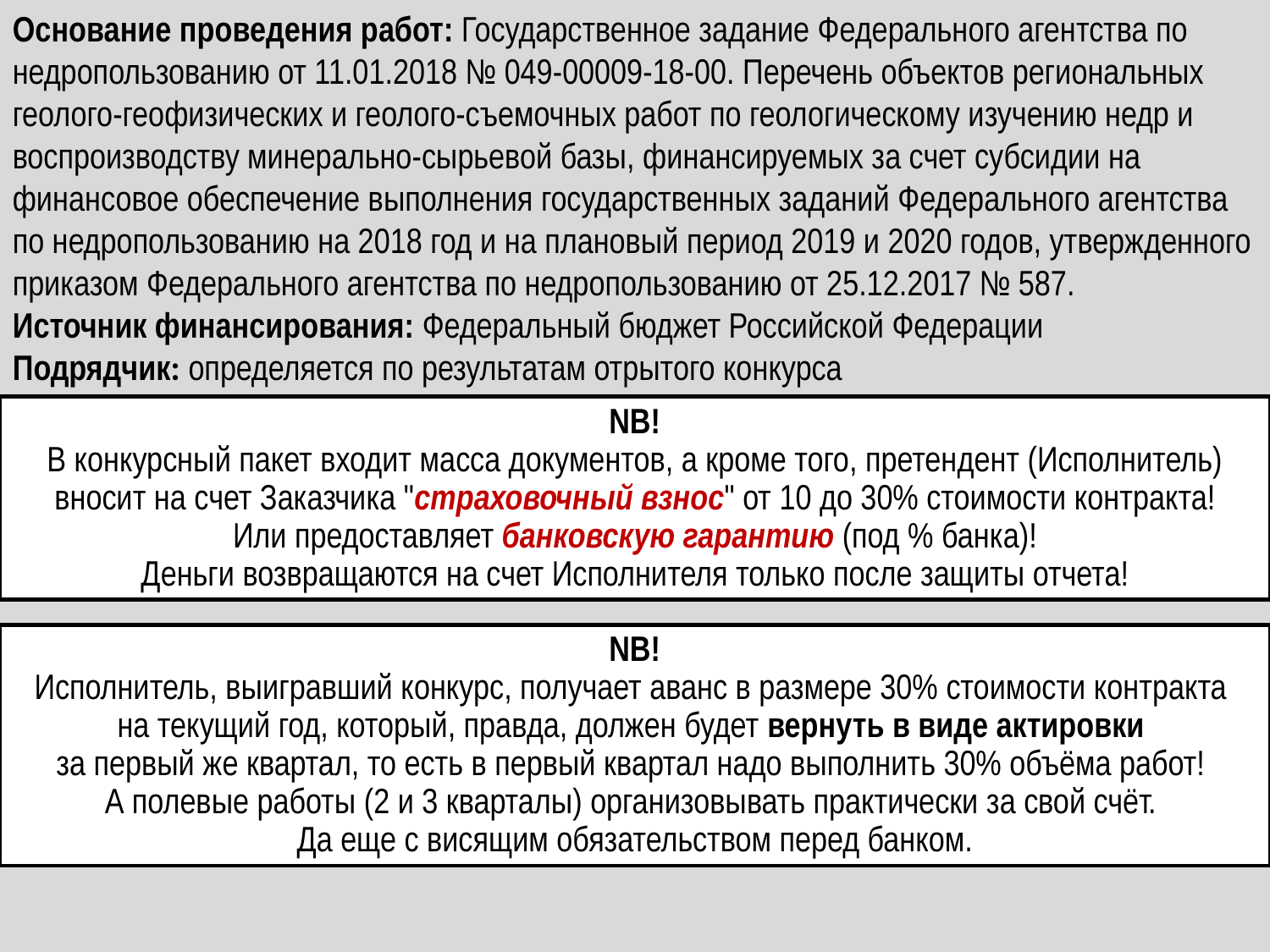

Основание проведения работ: Государственное задание Федерального агентства по недропользованию от 11.01.2018 № 049-00009-18-00. Перечень объектов региональных геолого-геофизических и геолого-съемочных работ по геологическому изучению недр и воспроизводству минерально-сырьевой базы, финансируемых за счет субсидии на финансовое обеспечение выполнения государственных заданий Федерального агентства по недропользованию на 2018 год и на плановый период 2019 и 2020 годов, утвержденного приказом Федерального агентства по недропользованию от 25.12.2017 № 587.
Источник финансирования: Федеральный бюджет Российской Федерации
Подрядчик: определяется по результатам отрытого конкурса
NB!
В конкурсный пакет входит масса документов, а кроме того, претендент (Исполнитель) вносит на счет Заказчика "страховочный взнос" от 10 до 30% стоимости контракта!
Или предоставляет банковскую гарантию (под % банка)!
Деньги возвращаются на счет Исполнителя только после защиты отчета!
NB!
Исполнитель, выигравший конкурс, получает аванс в размере 30% стоимости контракта
на текущий год, который, правда, должен будет вернуть в виде актировки
за первый же квартал, то есть в первый квартал надо выполнить 30% объёма работ!
А полевые работы (2 и 3 кварталы) организовывать практически за свой счёт.
Да еще с висящим обязательством перед банком.